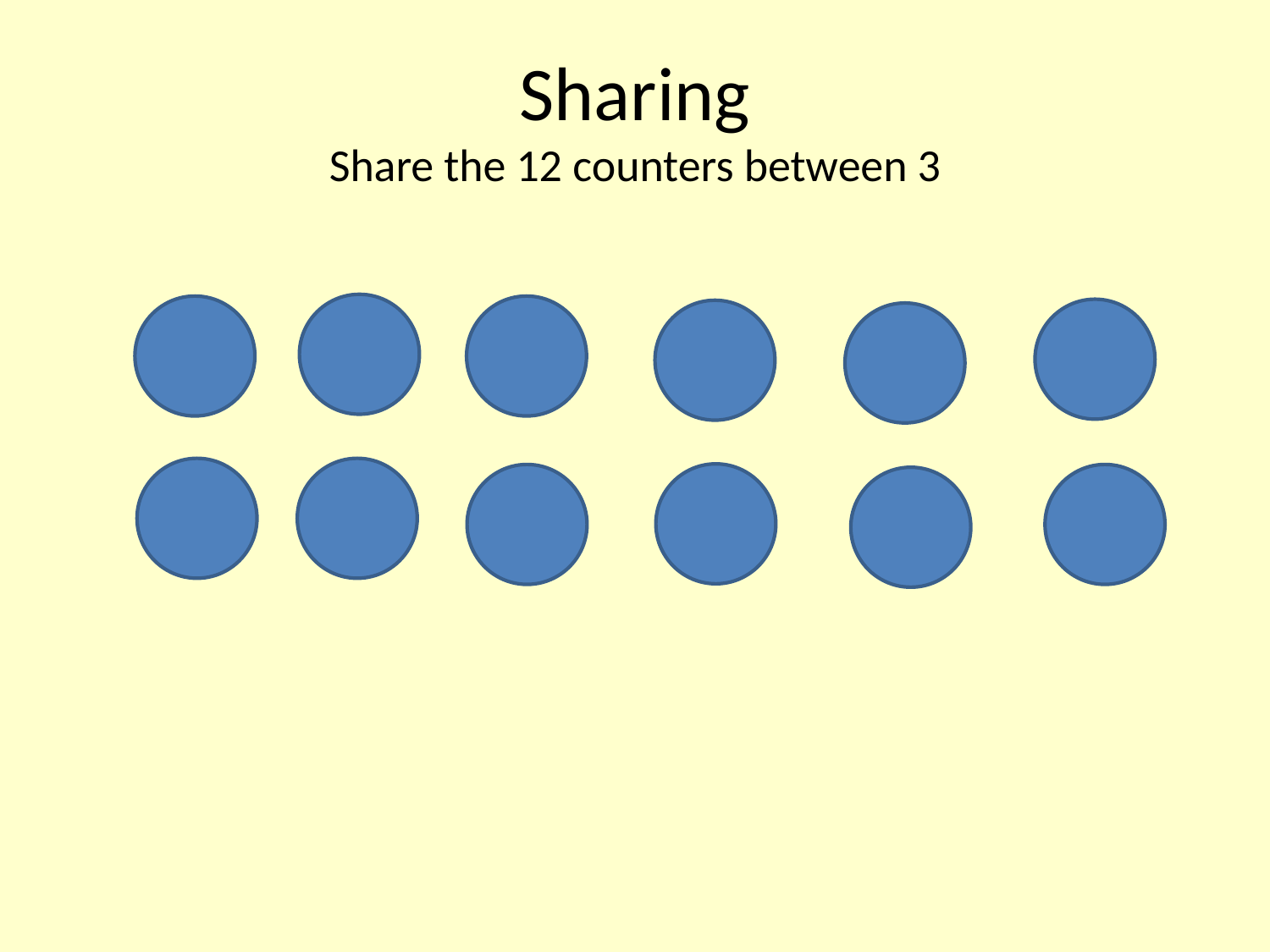

# Sharing Share the 12 counters between 3